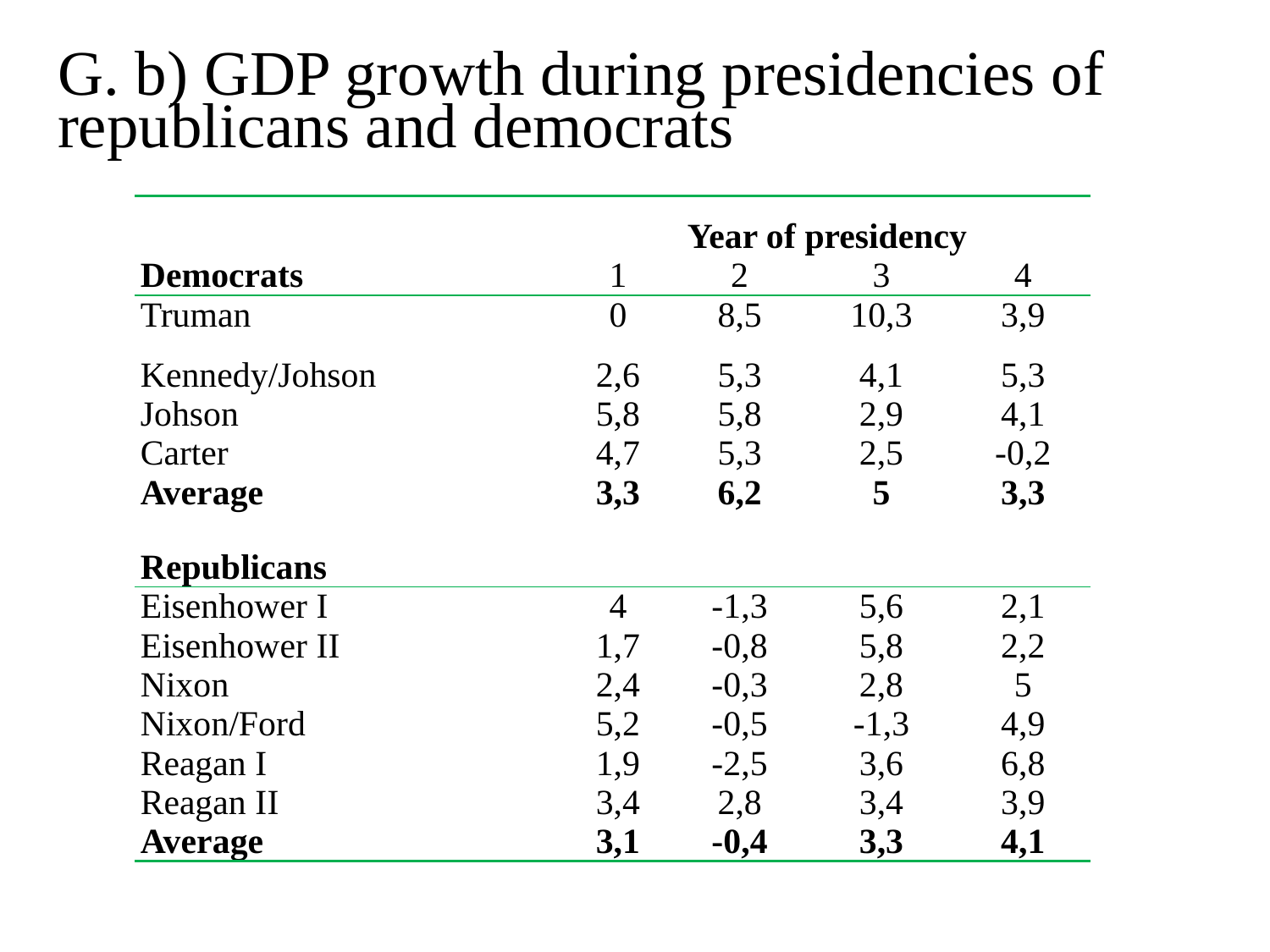

# G. b) GDP growth during presidencies of republicans and democrats
|  | Year of presidency |  |  |  |
| --- | --- | --- | --- | --- |
| Democrats | 1 | 2 | 3 | 4 |
| Truman | 0 | 8,5 | 10,3 | 3,9 |
| Kennedy/Johson | 2,6 | 5,3 | 4,1 | 5,3 |
| Johson | 5,8 | 5,8 | 2,9 | 4,1 |
| Carter | 4,7 | 5,3 | 2,5 | -0,2 |
| Average | 3,3 | 6,2 | 5 | 3,3 |
|  |  |  |  |  |
| Republicans |  |  |  |  |
| Eisenhower I | 4 | -1,3 | 5,6 | 2,1 |
| Eisenhower II | 1,7 | -0,8 | 5,8 | 2,2 |
| Nixon | 2,4 | -0,3 | 2,8 | 5 |
| Nixon/Ford | 5,2 | -0,5 | -1,3 | 4,9 |
| Reagan I | 1,9 | -2,5 | 3,6 | 6,8 |
| Reagan II | 3,4 | 2,8 | 3,4 | 3,9 |
| Average | 3,1 | -0,4 | 3,3 | 4,1 |